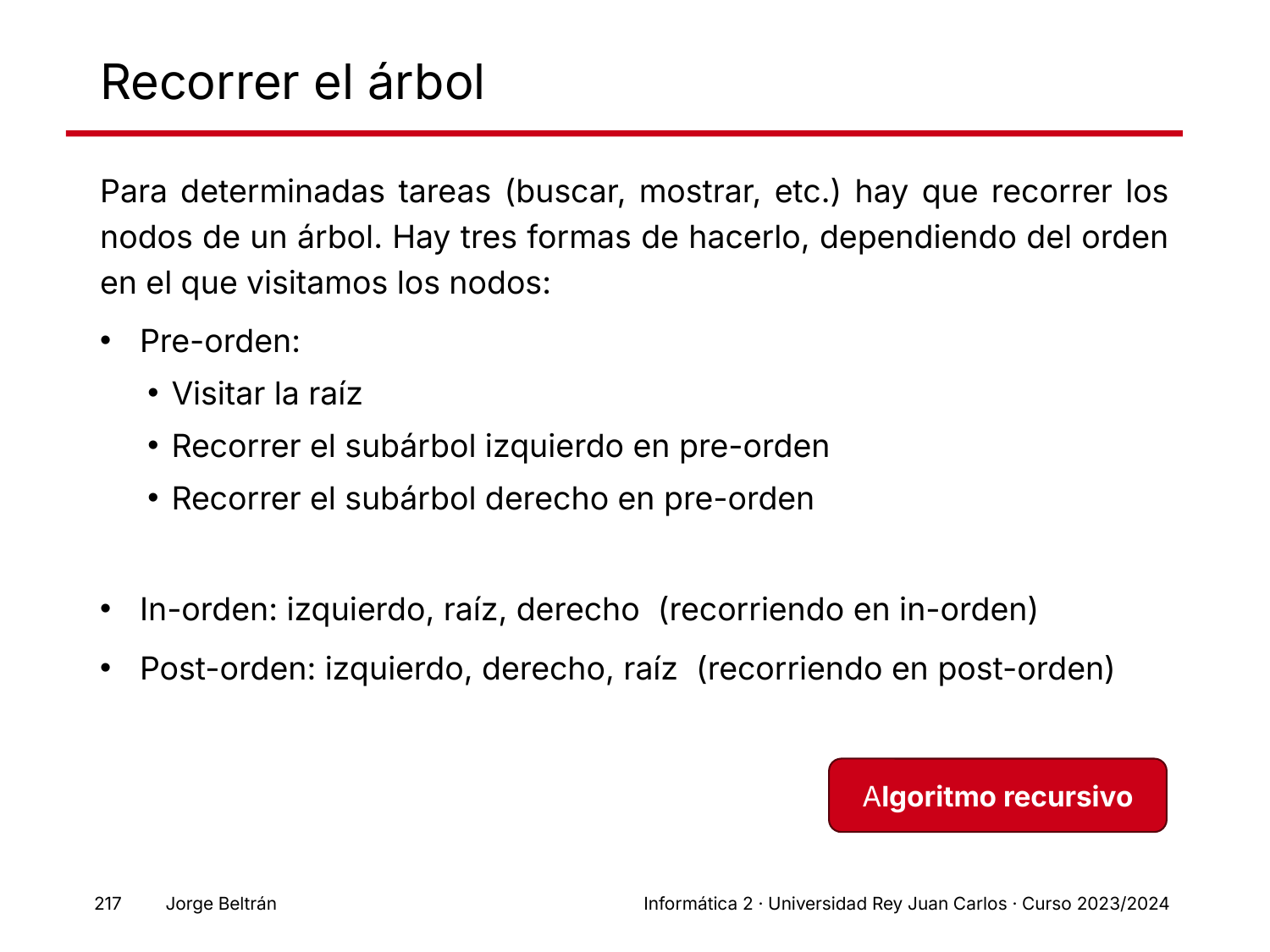

# Recorrer el árbol
Para determinadas tareas (buscar, mostrar, etc.) hay que recorrer los nodos de un árbol. Hay tres formas de hacerlo, dependiendo del orden en el que visitamos los nodos:
Pre-orden:
Visitar la raíz
Recorrer el subárbol izquierdo en pre-orden
Recorrer el subárbol derecho en pre-orden

In-orden: izquierdo, raíz, derecho  (recorriendo en in-orden)
Post-orden: izquierdo, derecho, raíz  (recorriendo en post-orden)
Algoritmo recursivo